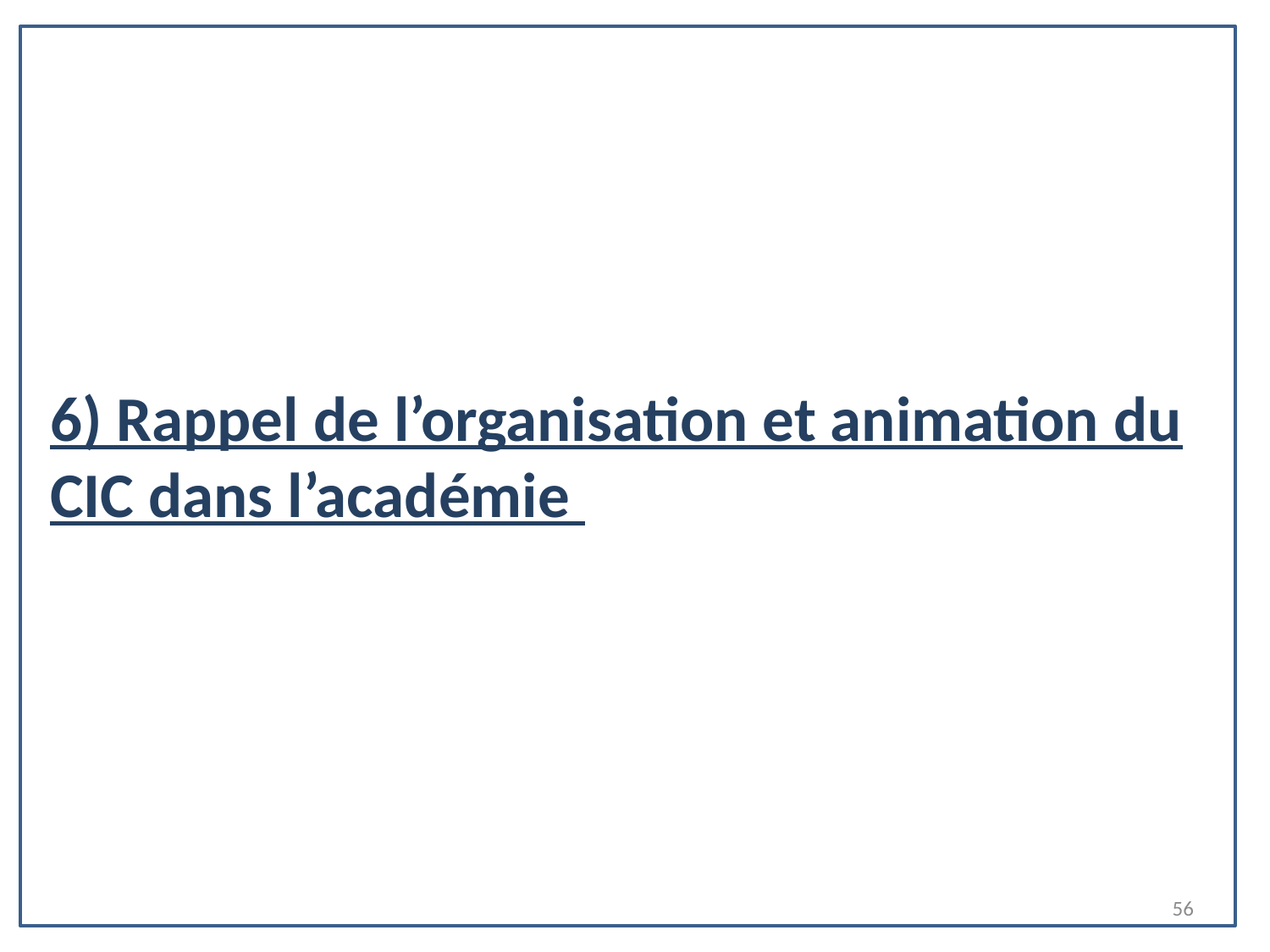

6) Rappel de l’organisation et animation du CIC dans l’académie
56